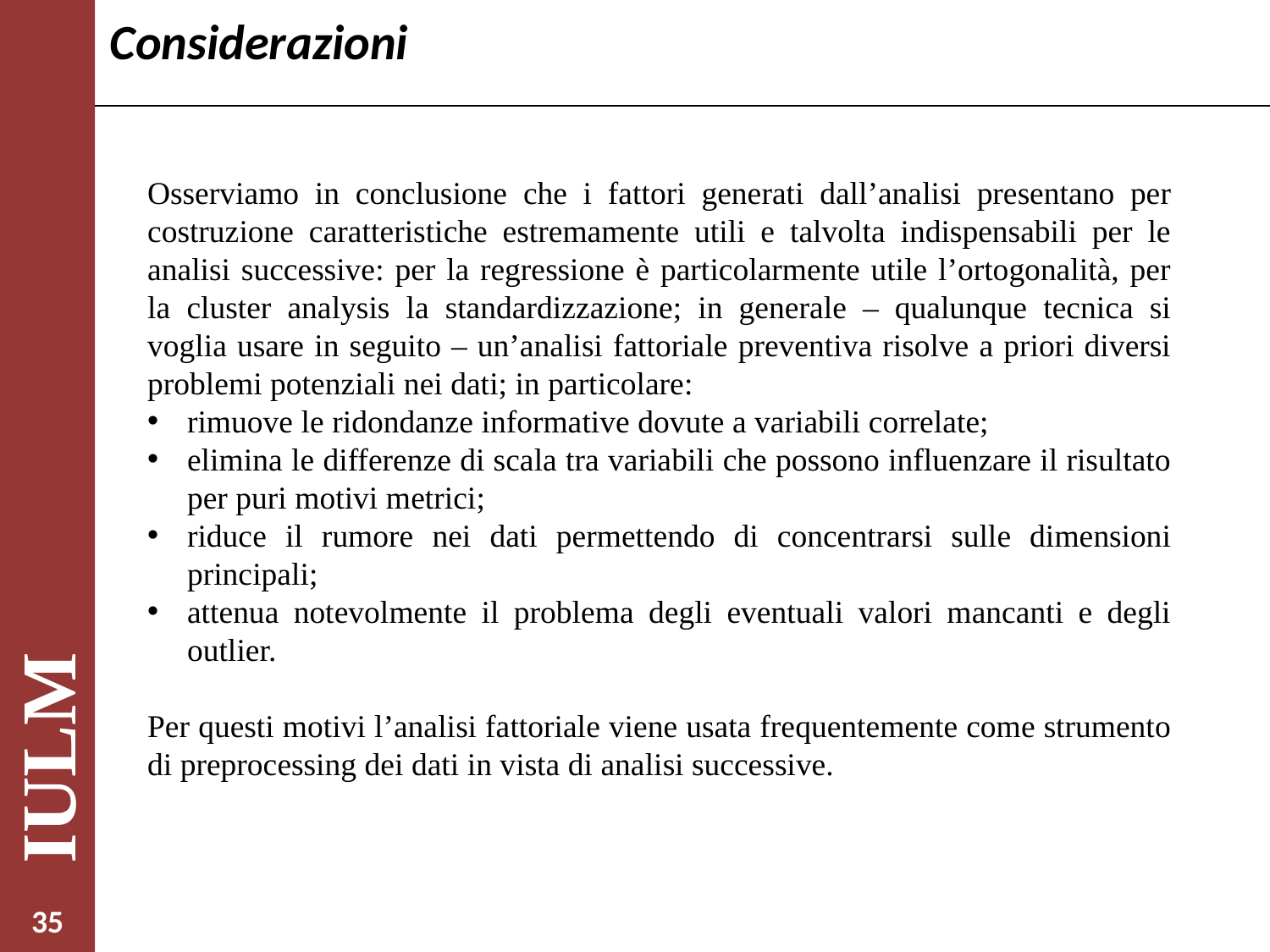

# Considerazioni
Osserviamo in conclusione che i fattori generati dall’analisi presentano per costruzione caratteristiche estremamente utili e talvolta indispensabili per le analisi successive: per la regressione è particolarmente utile l’ortogonalità, per la cluster analysis la standardizzazione; in generale – qualunque tecnica si voglia usare in seguito – un’analisi fattoriale preventiva risolve a priori diversi problemi potenziali nei dati; in particolare:
rimuove le ridondanze informative dovute a variabili correlate;
elimina le differenze di scala tra variabili che possono influenzare il risultato per puri motivi metrici;
riduce il rumore nei dati permettendo di concentrarsi sulle dimensioni principali;
attenua notevolmente il problema degli eventuali valori mancanti e degli outlier.

Per questi motivi l’analisi fattoriale viene usata frequentemente come strumento di preprocessing dei dati in vista di analisi successive.